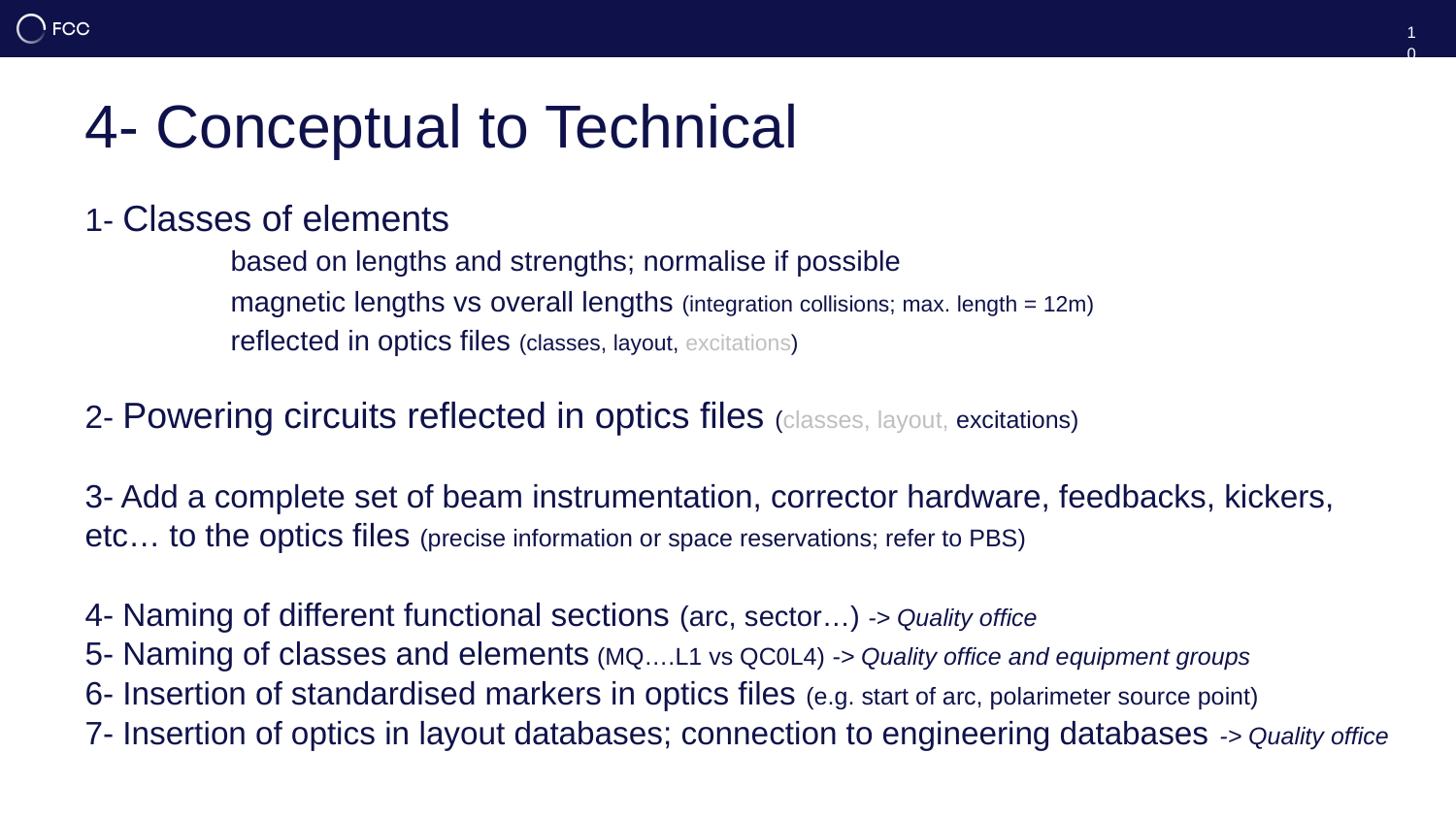

10
# 4- Conceptual to Technical
1- Classes of elements
	based on lengths and strengths; normalise if possible
	magnetic lengths vs overall lengths (integration collisions; max. length = 12m)
	reflected in optics files (classes, layout, excitations)

2- Powering circuits reflected in optics files (classes, layout, excitations)

3- Add a complete set of beam instrumentation, corrector hardware, feedbacks, kickers, 	etc… to the optics files (precise information or space reservations; refer to PBS)

4- Naming of different functional sections (arc, sector…) -> Quality office
5- Naming of classes and elements (MQ….L1 vs QC0L4) -> Quality office and equipment groups
6- Insertion of standardised markers in optics files (e.g. start of arc, polarimeter source point)
7- Insertion of optics in layout databases; connection to engineering databases -> Quality office